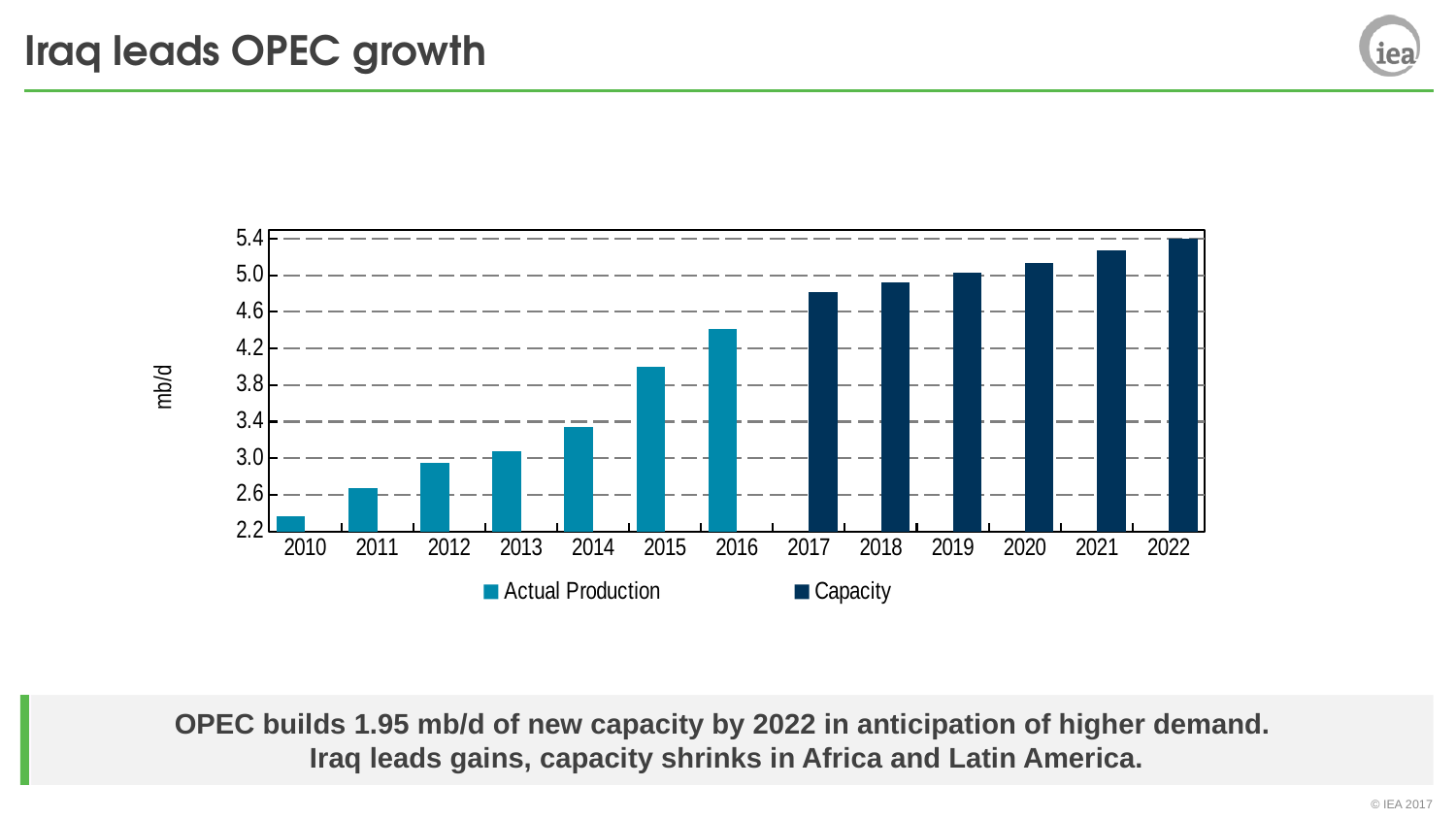

Iraq leads OPEC growth

### Chart

| Category |  |  |
|---|---|---|
| 2010 | 2.364 | None |
| 2011 | 2.67 | None |
| 2012 | 2.952 | None |
| 2013 | 3.08 | None |
| 2014 | 3.338 | None |
| 2015 | 4.002 | None |
| 2016 | 4.413 | None |
| 2017 | None | 4.82 |
| 2018 | None | 4.92 |
| 2019 | None | 5.03 |
| 2020 | None | 5.14 |
| 2021 | None | 5.27 |
| 2022 | None | 5.4 |
OPEC builds 1.95 mb/d of new capacity by 2022 in anticipation of higher demand.
Iraq leads gains, capacity shrinks in Africa and Latin America.